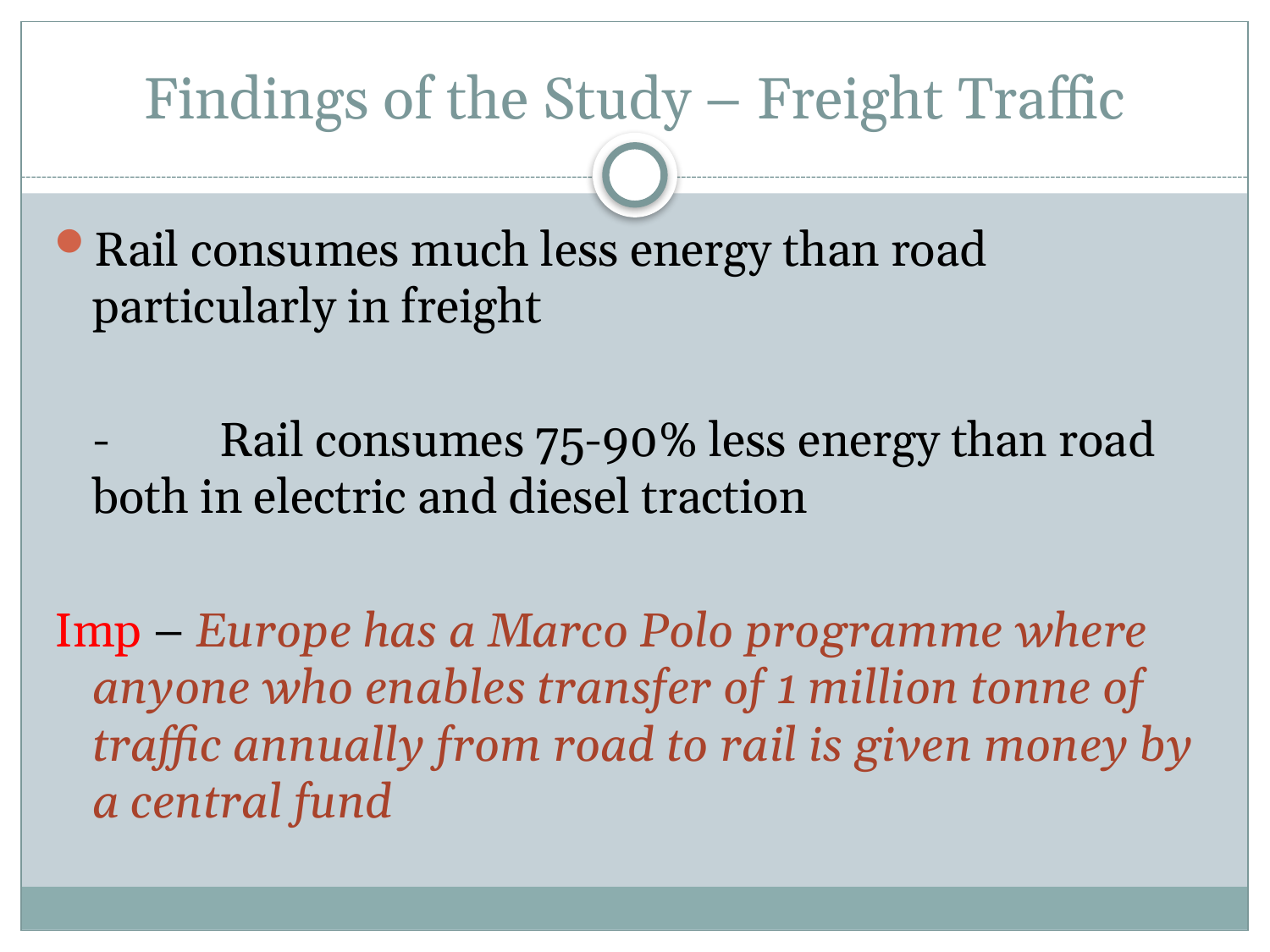

# Findings of the Study – Freight Traffic
Rail consumes much less energy than road particularly in freight

	-	Rail consumes 75-90% less energy than road both in electric and diesel traction

Imp – Europe has a Marco Polo programme where anyone who enables transfer of 1 million tonne of traffic annually from road to rail is given money by a central fund